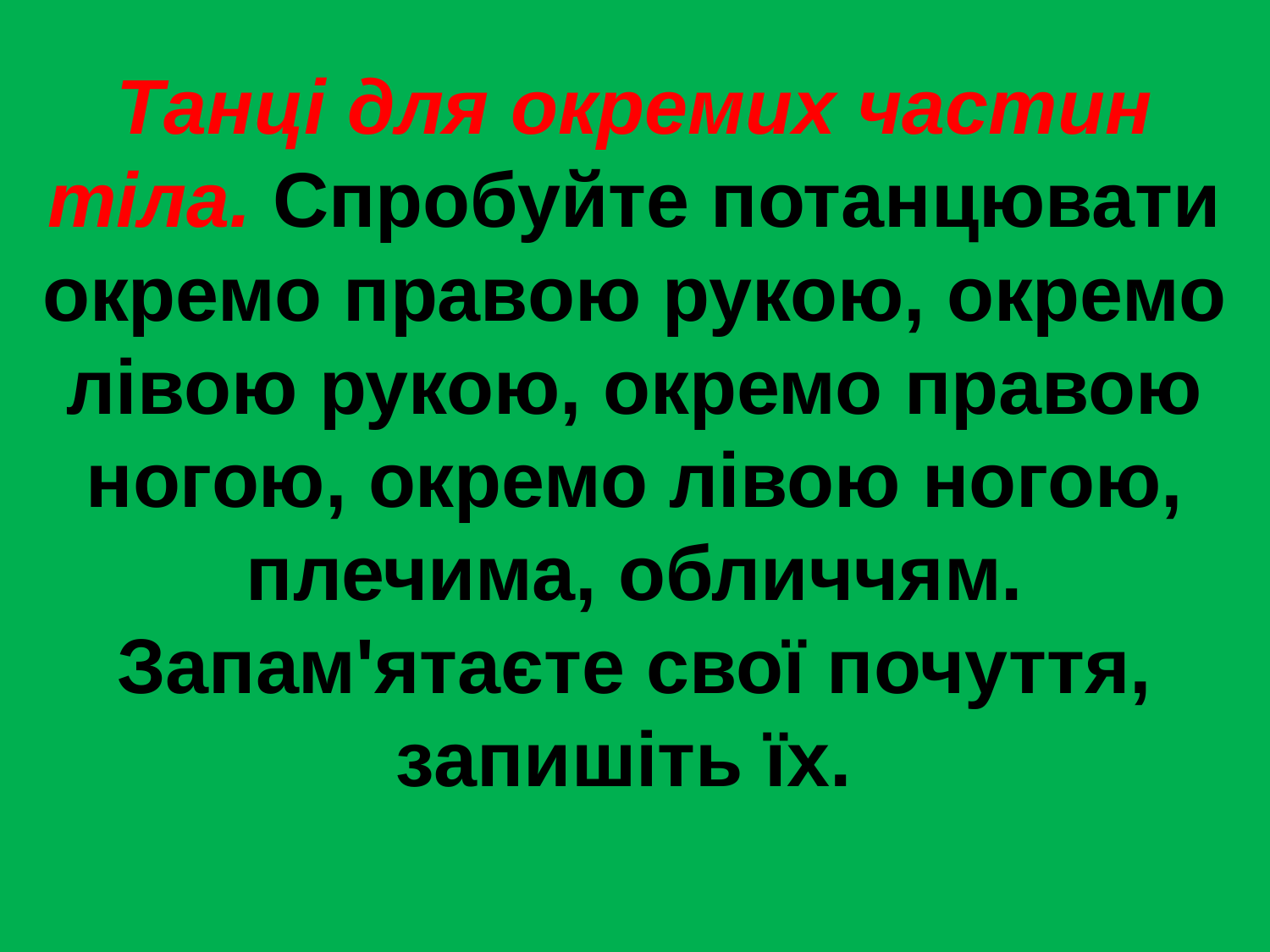

# Танці для окремих частин тіла. Спробуйте потанцювати окремо правою рукою, окремо лівою рукою, окремо правою ногою, окремо лівою ногою, плечима, обличчям. Запам'ятаєте свої почуття, запишіть їх.